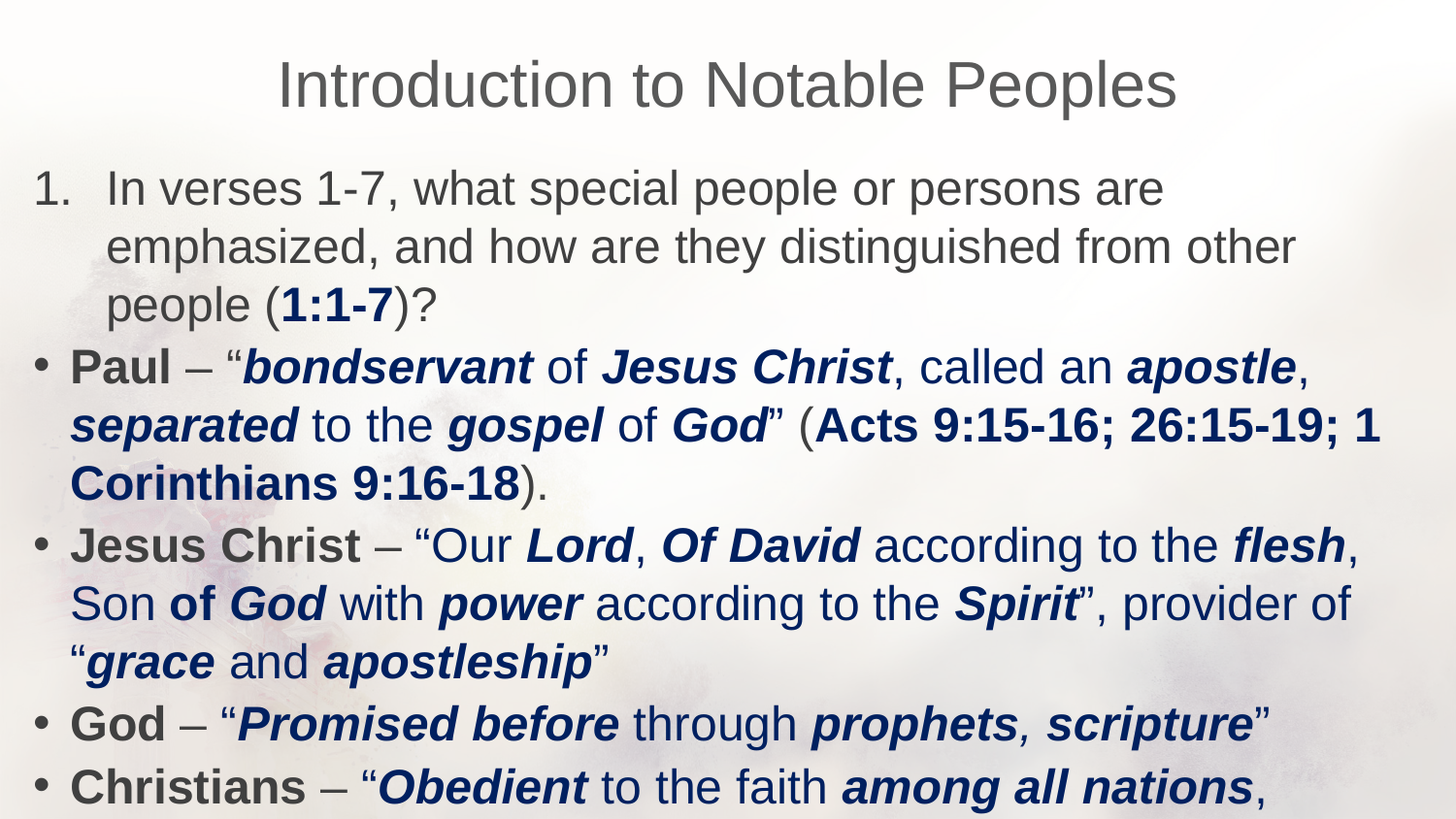

# Introduction to Notable Peoples
In verses 1-7, what special people or persons are emphasized, and how are they distinguished from other people (1:1-7)?
Paul – “bondservant of Jesus Christ, called an apostle, separated to the gospel of God” (Acts 9:15-16; 26:15-19; 1 Corinthians 9:16-18).
Jesus Christ – “Our Lord, Of David according to the flesh, Son of God with power according to the Spirit”, provider of “grace and apostleship”
God – “Promised before through prophets, scripture”
Christians – “Obedient to the faith among all nations, Called of Jesus Christ, Who are in Rome, beloved of God, Called saints”